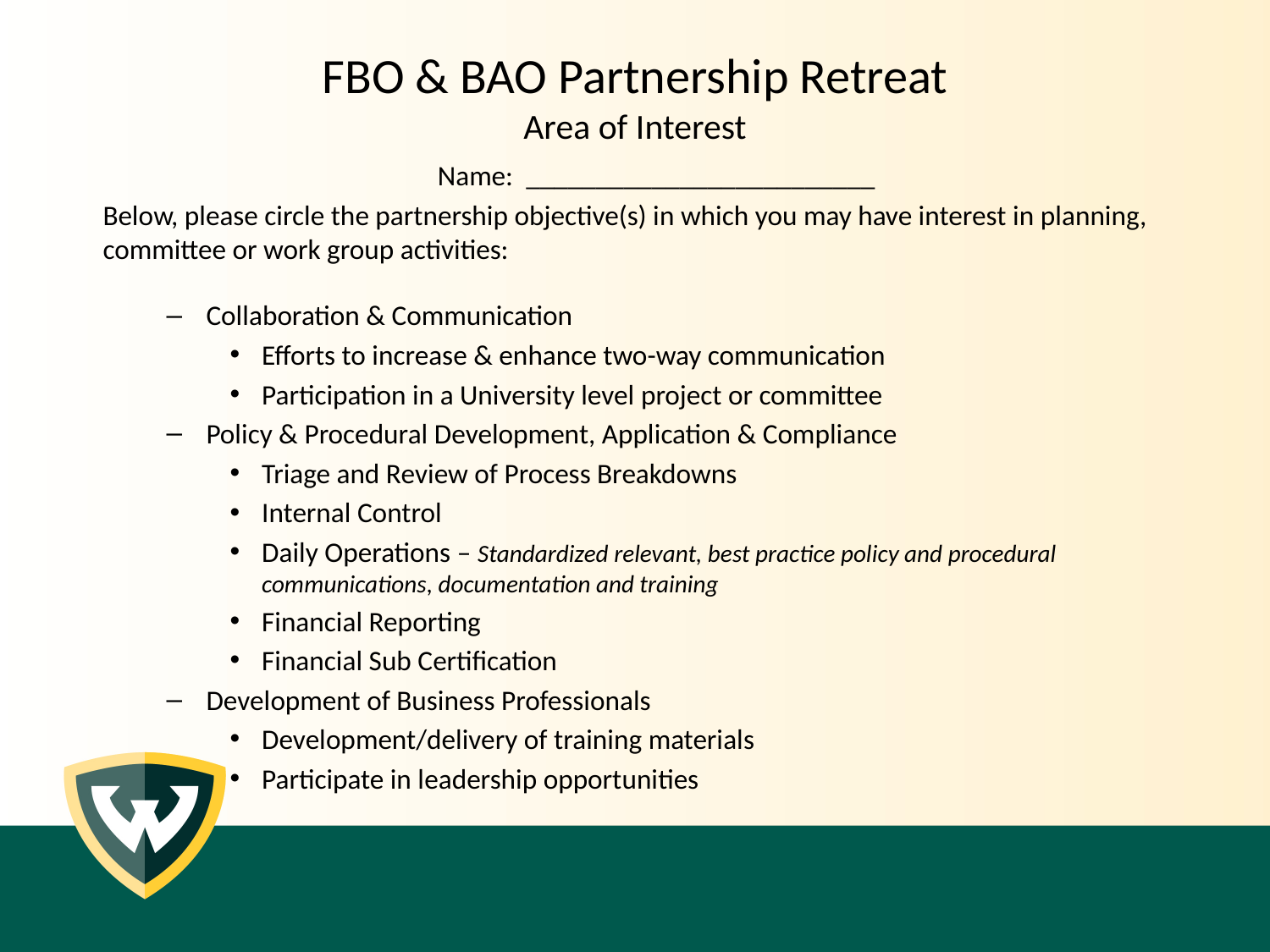

# FBO & BAO Partnership Retreat Area of Interest

Name:  _________________________
Below, please circle the partnership objective(s) in which you may have interest in planning, committee or work group activities:

Collaboration & Communication
Efforts to increase & enhance two-way communication
Participation in a University level project or committee
Policy & Procedural Development, Application & Compliance
Triage and Review of Process Breakdowns
Internal Control
Daily Operations – Standardized relevant, best practice policy and procedural communications, documentation and training
Financial Reporting
Financial Sub Certification
Development of Business Professionals
Development/delivery of training materials
Participate in leadership opportunities